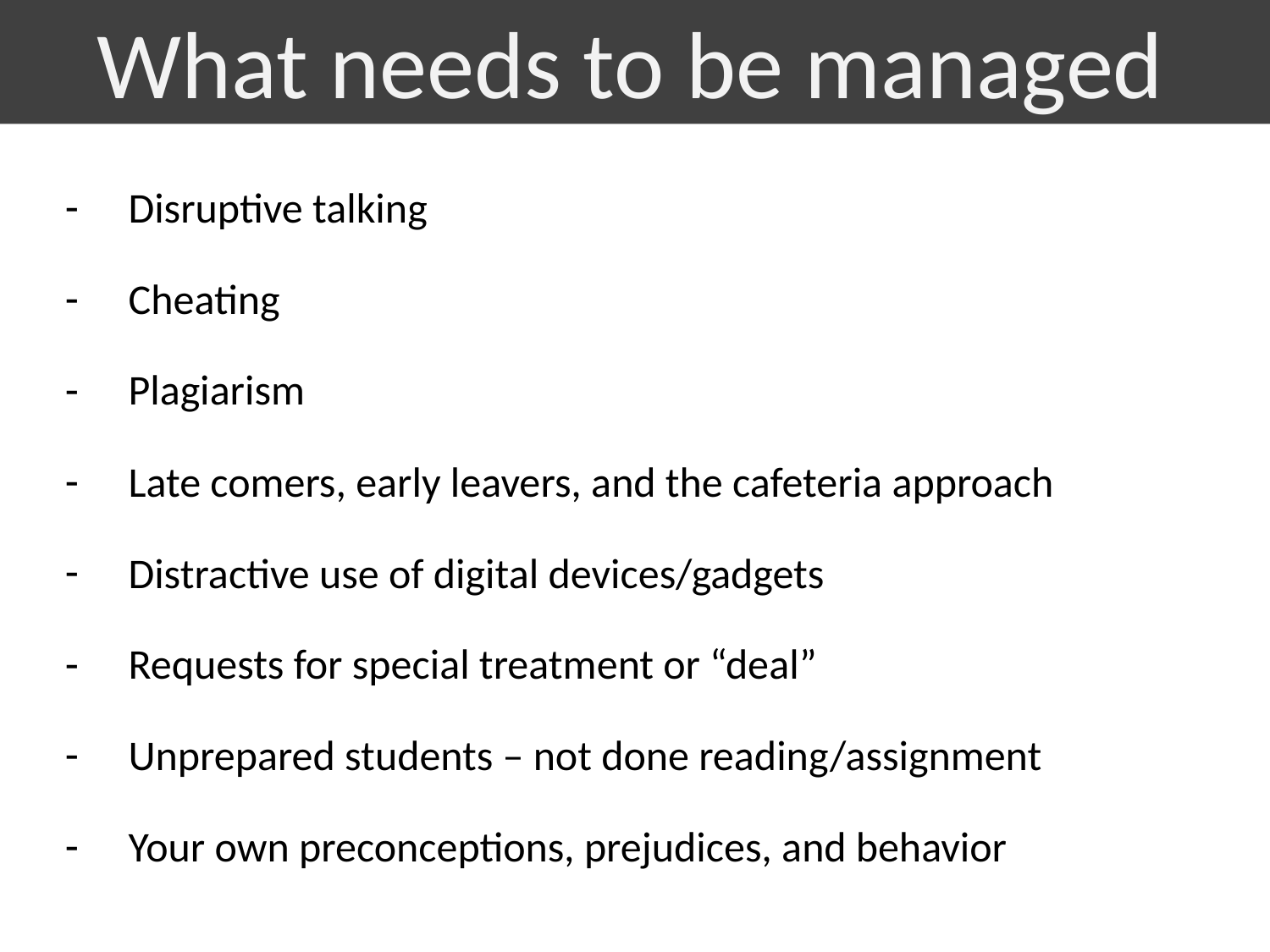

What needs to be managed
Disruptive talking

Cheating

Plagiarism

Late comers, early leavers, and the cafeteria approach

Distractive use of digital devices/gadgets

Requests for special treatment or “deal”

Unprepared students – not done reading/assignment

Your own preconceptions, prejudices, and behavior